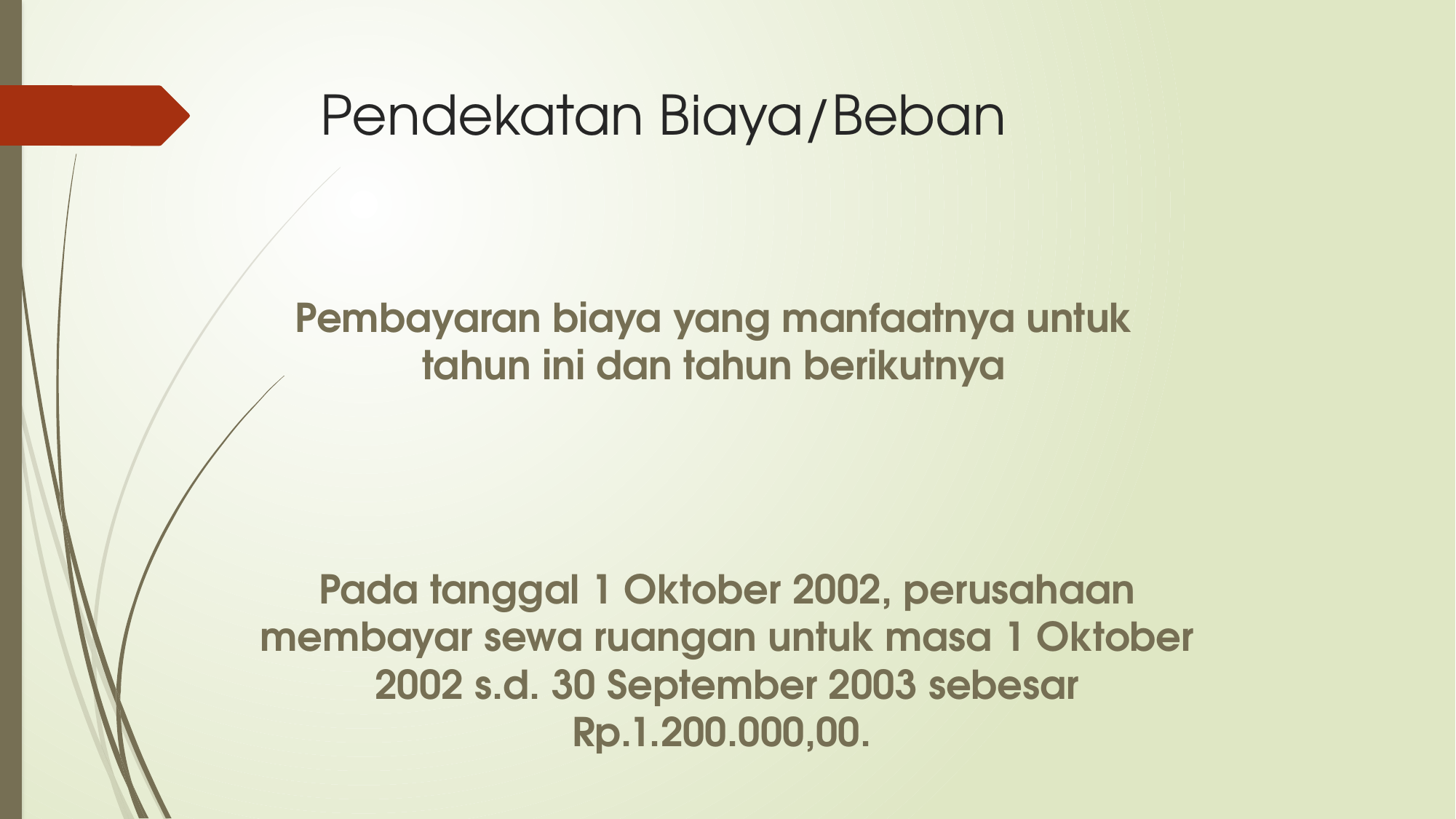

# Pendekatan Biaya/Beban
Pembayaran biaya yang manfaatnya untuk tahun ini dan tahun berikutnya
Pada tanggal 1 Oktober 2002, perusahaan membayar sewa ruangan untuk masa 1 Oktober 2002 s.d. 30 September 2003 sebesar Rp.1.200.000,00.